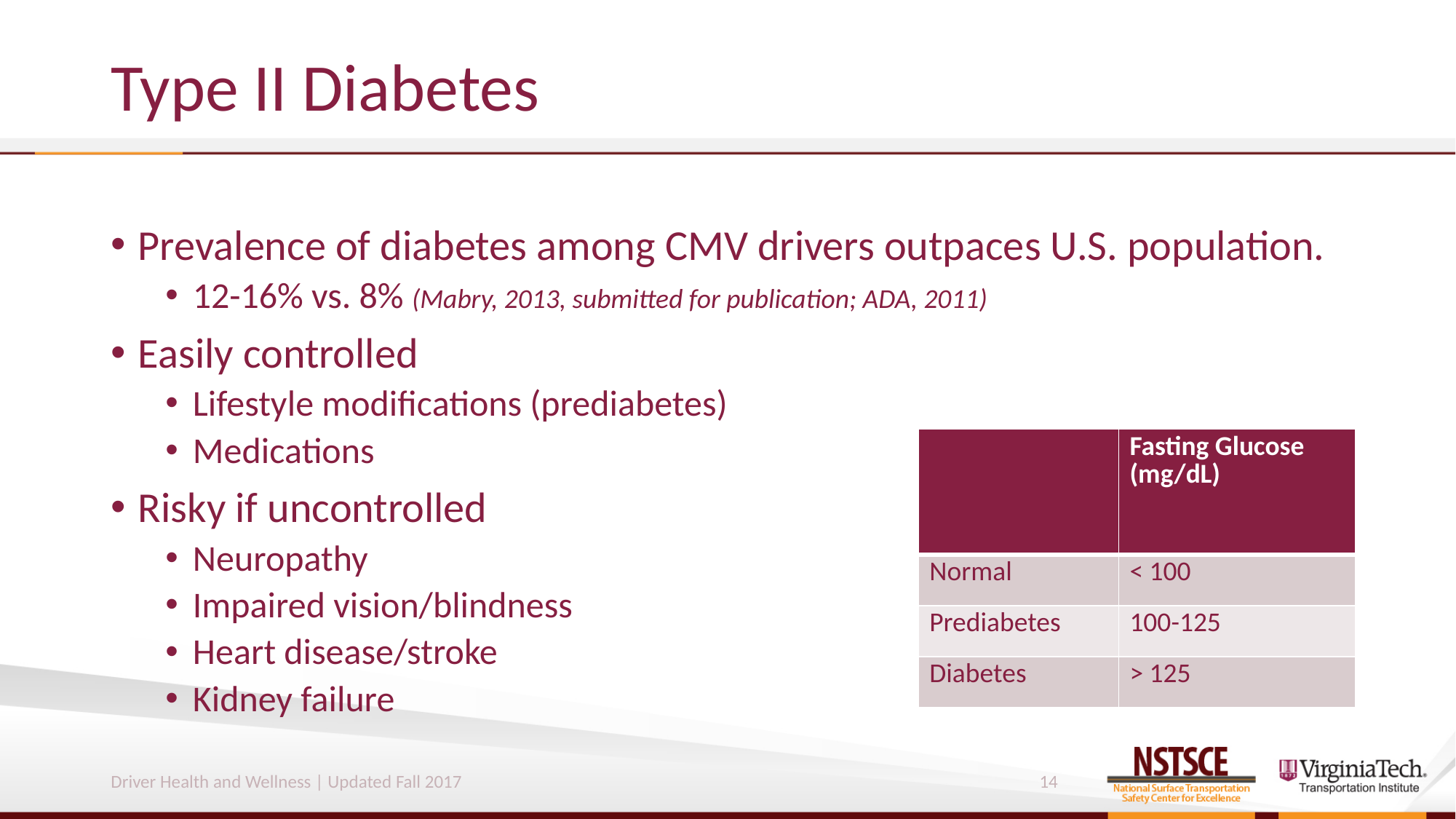

# Type II Diabetes
Prevalence of diabetes among CMV drivers outpaces U.S. population.
12-16% vs. 8% (Mabry, 2013, submitted for publication; ADA, 2011)
Easily controlled
Lifestyle modifications (prediabetes)
Medications
Risky if uncontrolled
Neuropathy
Impaired vision/blindness
Heart disease/stroke
Kidney failure

|  | Fasting Glucose (mg/dL) |
| --- | --- |
| Normal | < 100 |
| Prediabetes | 100-125 |
| Diabetes | > 125 |
Driver Health and Wellness | Updated Fall 2017
14